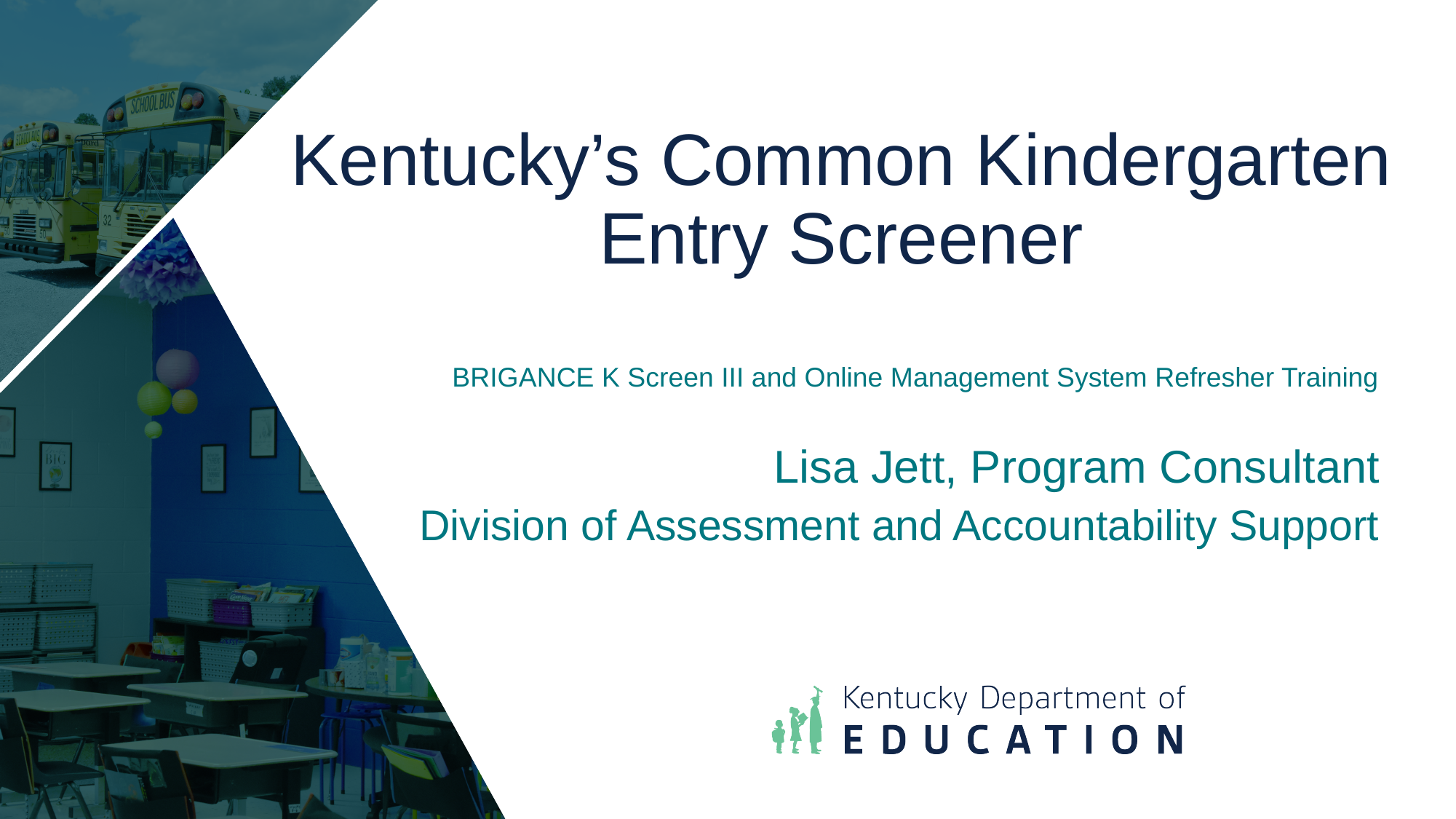

Kentucky’s Common Kindergarten Entry Screener
BRIGANCE K Screen III and Online Management System Refresher Training

Lisa Jett, Program Consultant
Division of Assessment and Accountability Support